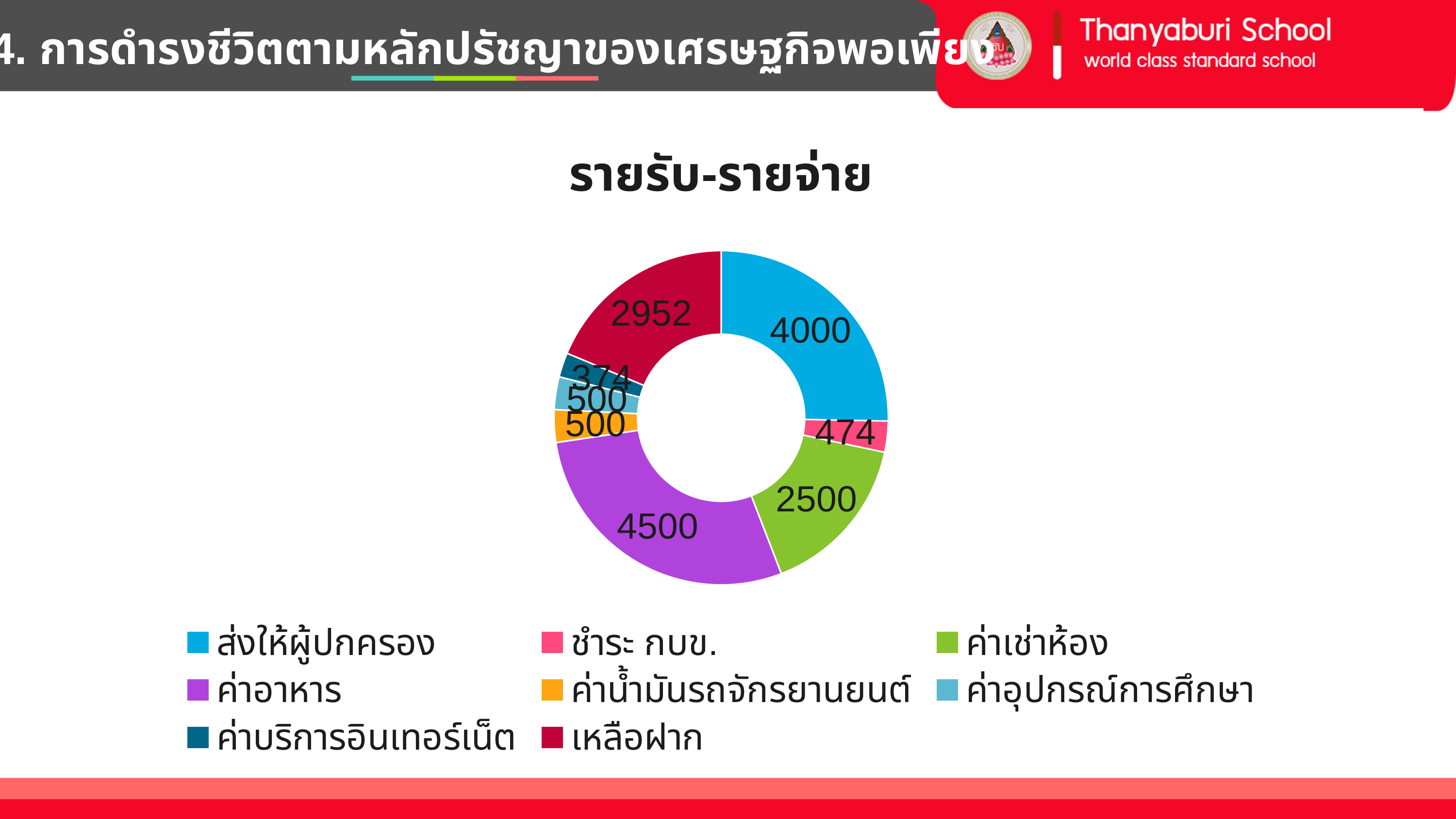

4. การดำรงชีวิตตามหลักปรัชญาของเศรษฐกิจพอเพียง

### Chart: รายรับ-รายจ่าย

| Category | รายรับ-รายจ่าย |
|---|---|
| ส่งให้ผู้ปกครอง | 4000.0 |
| ชำระ กบข. | 474.0 |
| ค่าเช่าห้อง | 2500.0 |
| ค่าอาหาร | 4500.0 |
| ค่าน้ำมันรถจักรยานยนต์ | 500.0 |
| ค่าอุปกรณ์การศึกษา | 500.0 |
| ค่าบริการอินเทอร์เน็ต | 374.0 |
| เหลือฝาก | 2952.0 |